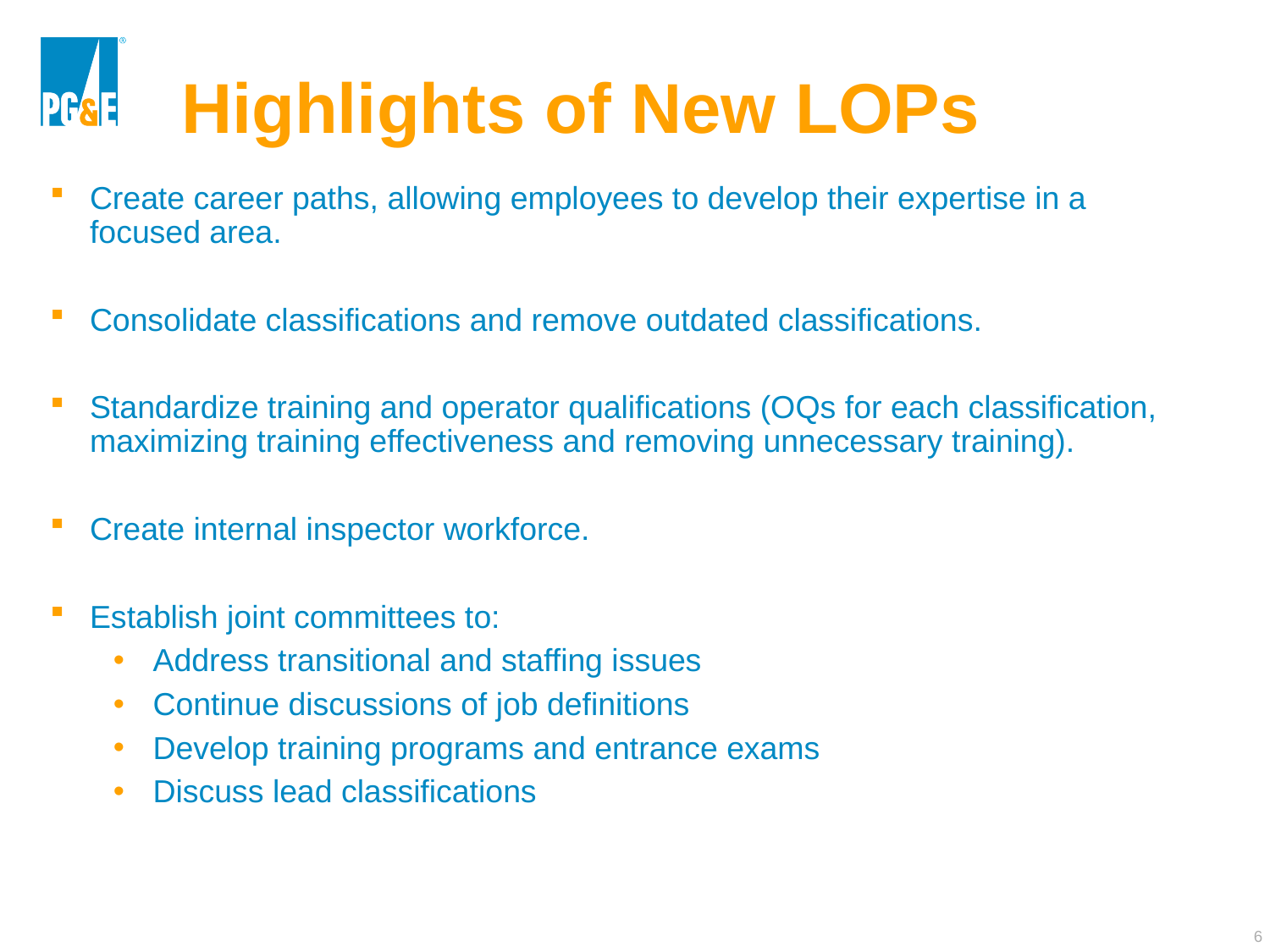

Highlights of New LOPs
Create career paths, allowing employees to develop their expertise in a focused area.

Consolidate classifications and remove outdated classifications.

Standardize training and operator qualifications (OQs for each classification, maximizing training effectiveness and removing unnecessary training).

Create internal inspector workforce.

Establish joint committees to:
Address transitional and staffing issues
Continue discussions of job definitions
Develop training programs and entrance exams
Discuss lead classifications